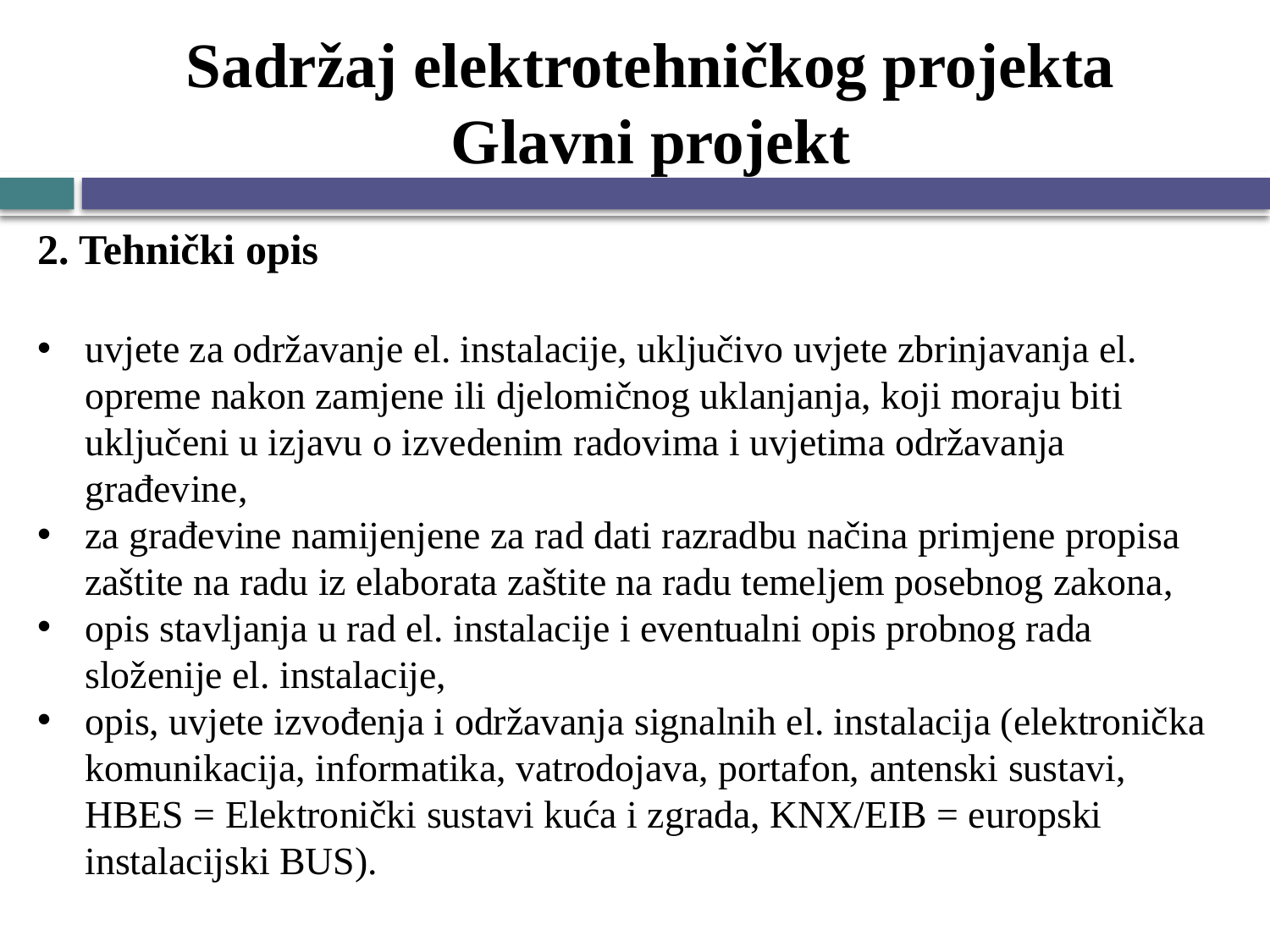

# Sadržaj elektrotehničkog projekta Glavni projekt
2. Tehnički opis

uvjete za održavanje el. instalacije, uključivo uvjete zbrinjavanja el. opreme nakon zamjene ili djelomičnog uklanjanja, koji moraju biti uključeni u izjavu o izvedenim radovima i uvjetima održavanja građevine,
za građevine namijenjene za rad dati razradbu načina primjene propisa zaštite na radu iz elaborata zaštite na radu temeljem posebnog zakona,
opis stavljanja u rad el. instalacije i eventualni opis probnog rada složenije el. instalacije,
opis, uvjete izvođenja i održavanja signalnih el. instalacija (elektronička komunikacija, informatika, vatrodojava, portafon, antenski sustavi, HBES = Elektronički sustavi kuća i zgrada, KNX/EIB = europski instalacijski BUS).